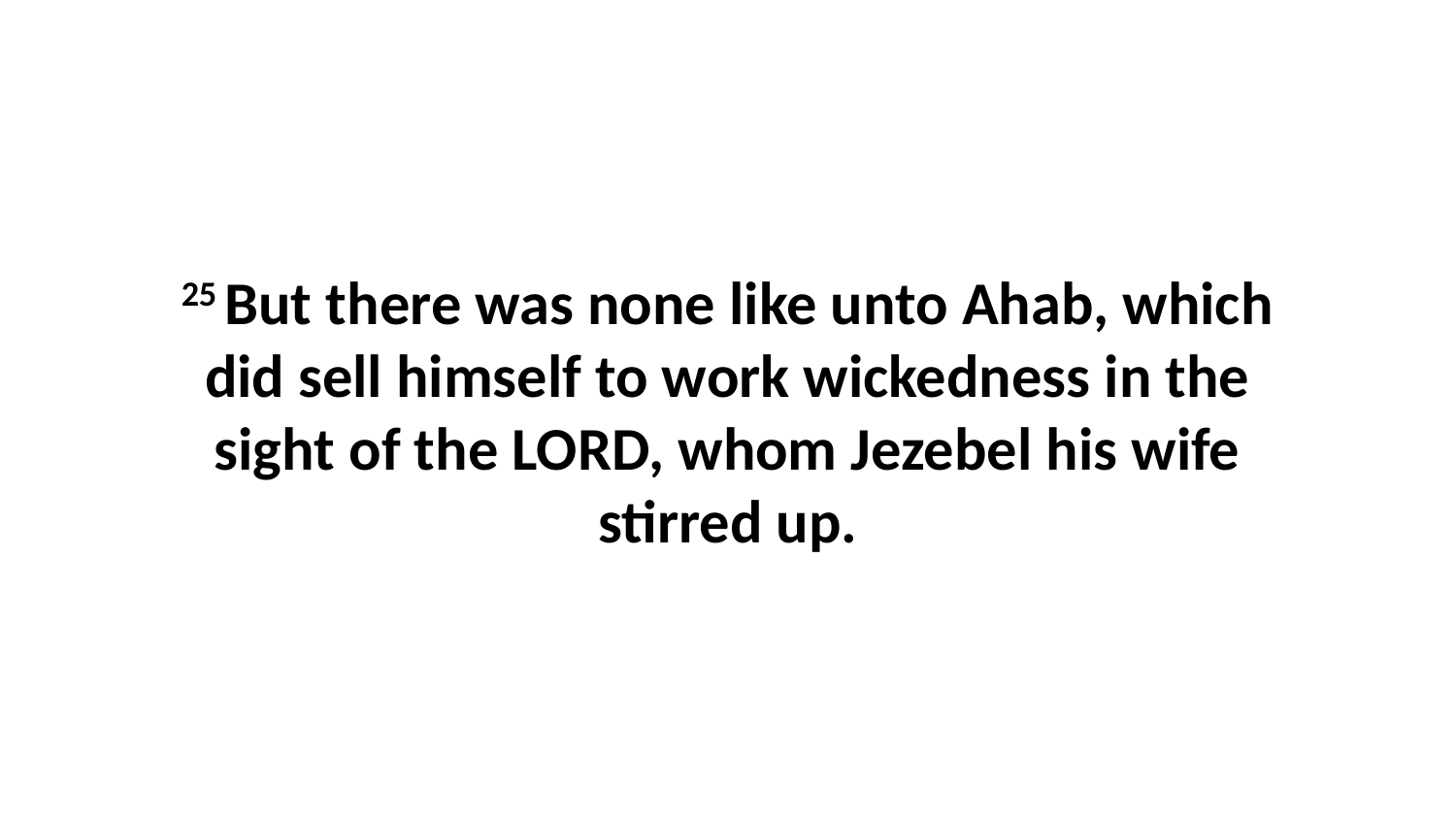

25 But there was none like unto Ahab, which did sell himself to work wickedness in the sight of the LORD, whom Jezebel his wife stirred up.